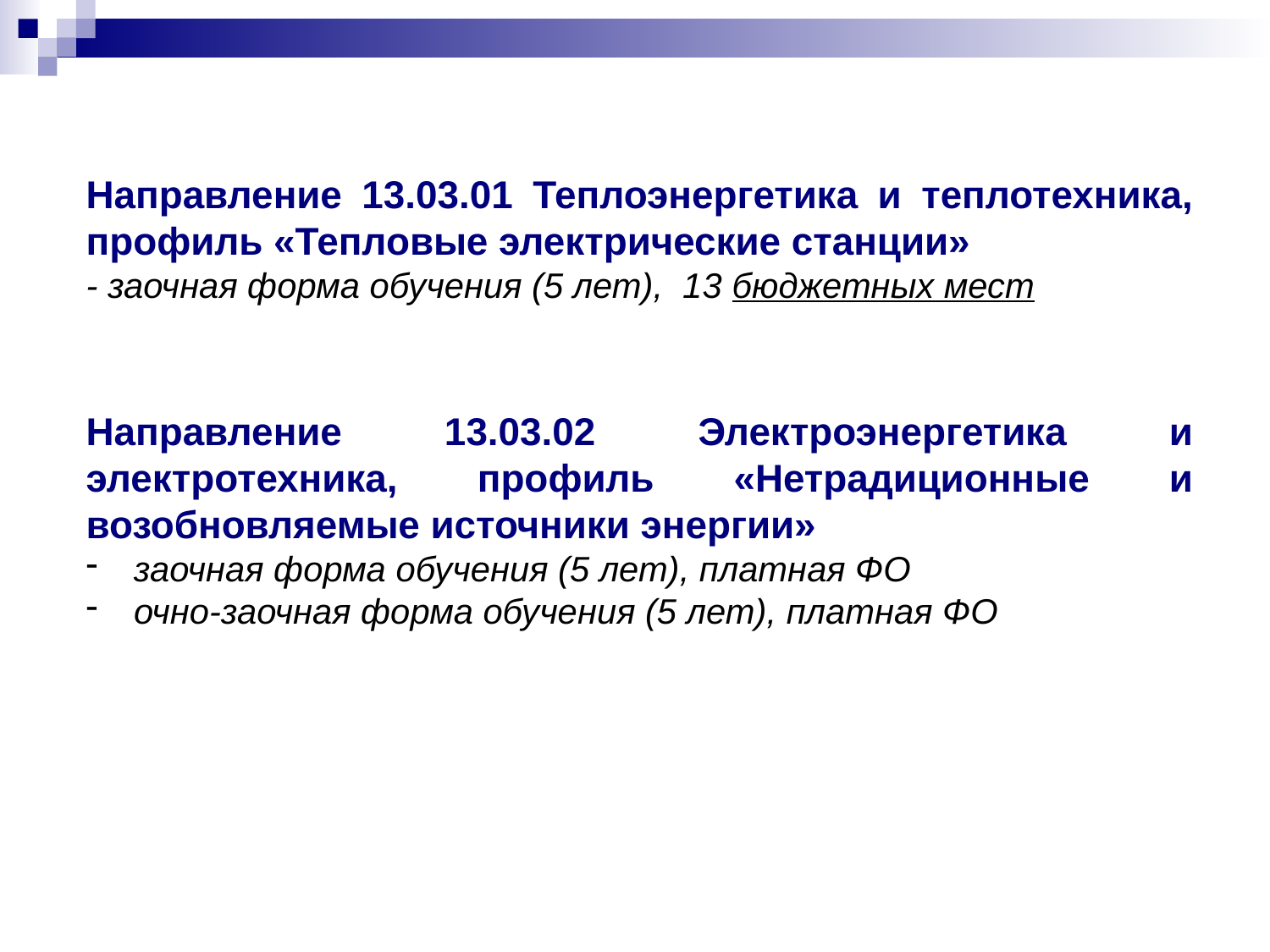

Направление 13.03.01 Теплоэнергетика и теплотехника, профиль «Тепловые электрические станции»
- заочная форма обучения (5 лет),  13 бюджетных мест

Направление 13.03.02 Электроэнергетика и электротехника, профиль «Нетрадиционные и возобновляемые источники энергии»
заочная форма обучения (5 лет), платная ФО
очно-заочная форма обучения (5 лет), платная ФО